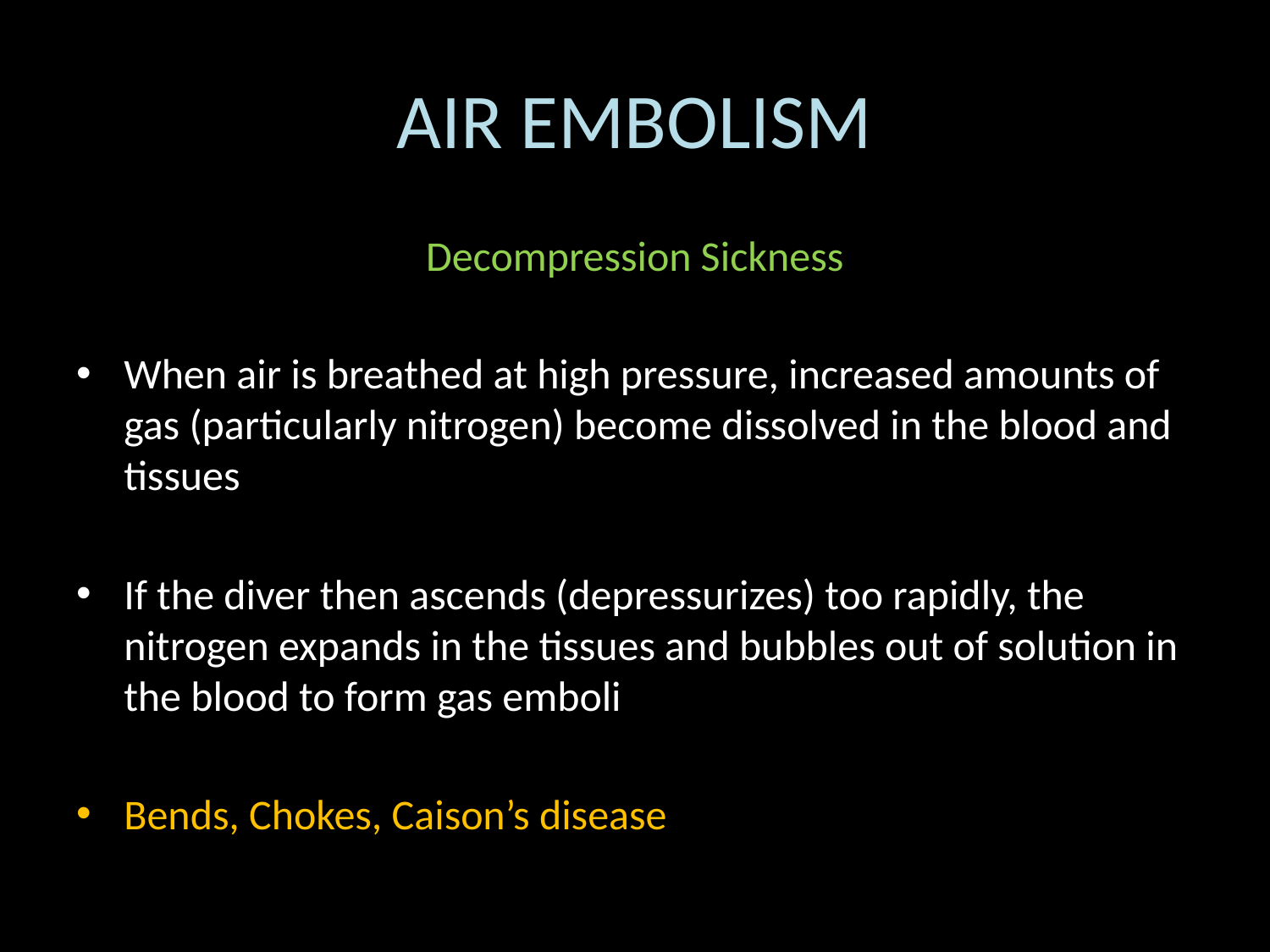

# AIR EMBOLISM
Decompression Sickness

When air is breathed at high pressure, increased amounts of gas (particularly nitrogen) become dissolved in the blood and tissues

If the diver then ascends (depressurizes) too rapidly, the nitrogen expands in the tissues and bubbles out of solution in the blood to form gas emboli

Bends, Chokes, Caison’s disease